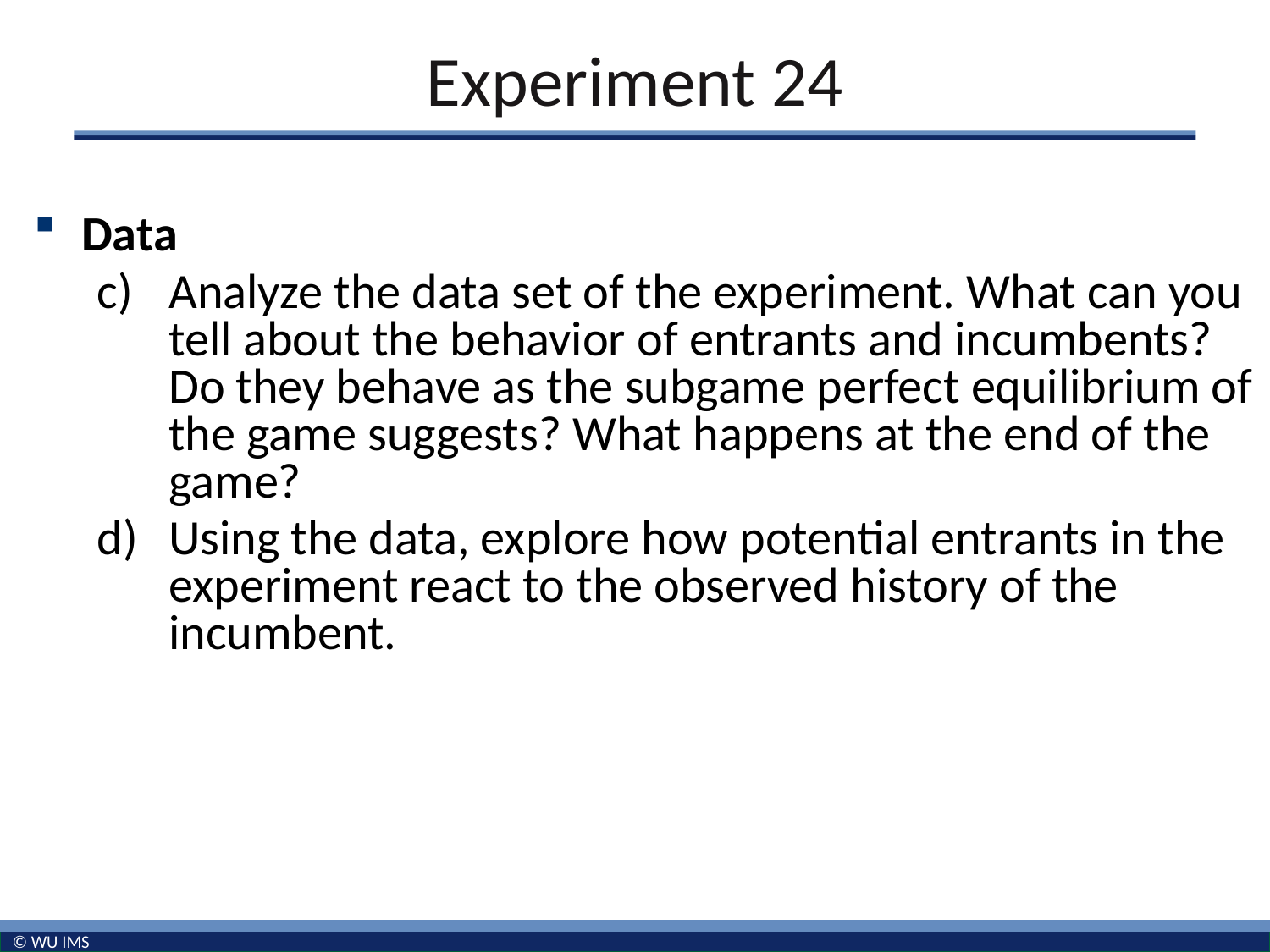

# Experiment 24

Data
Analyze the data set of the experiment. What can you tell about the behavior of entrants and incumbents? Do they behave as the subgame perfect equilibrium of the game suggests? What happens at the end of the game?
Using the data, explore how potential entrants in the experiment react to the observed history of the incumbent.